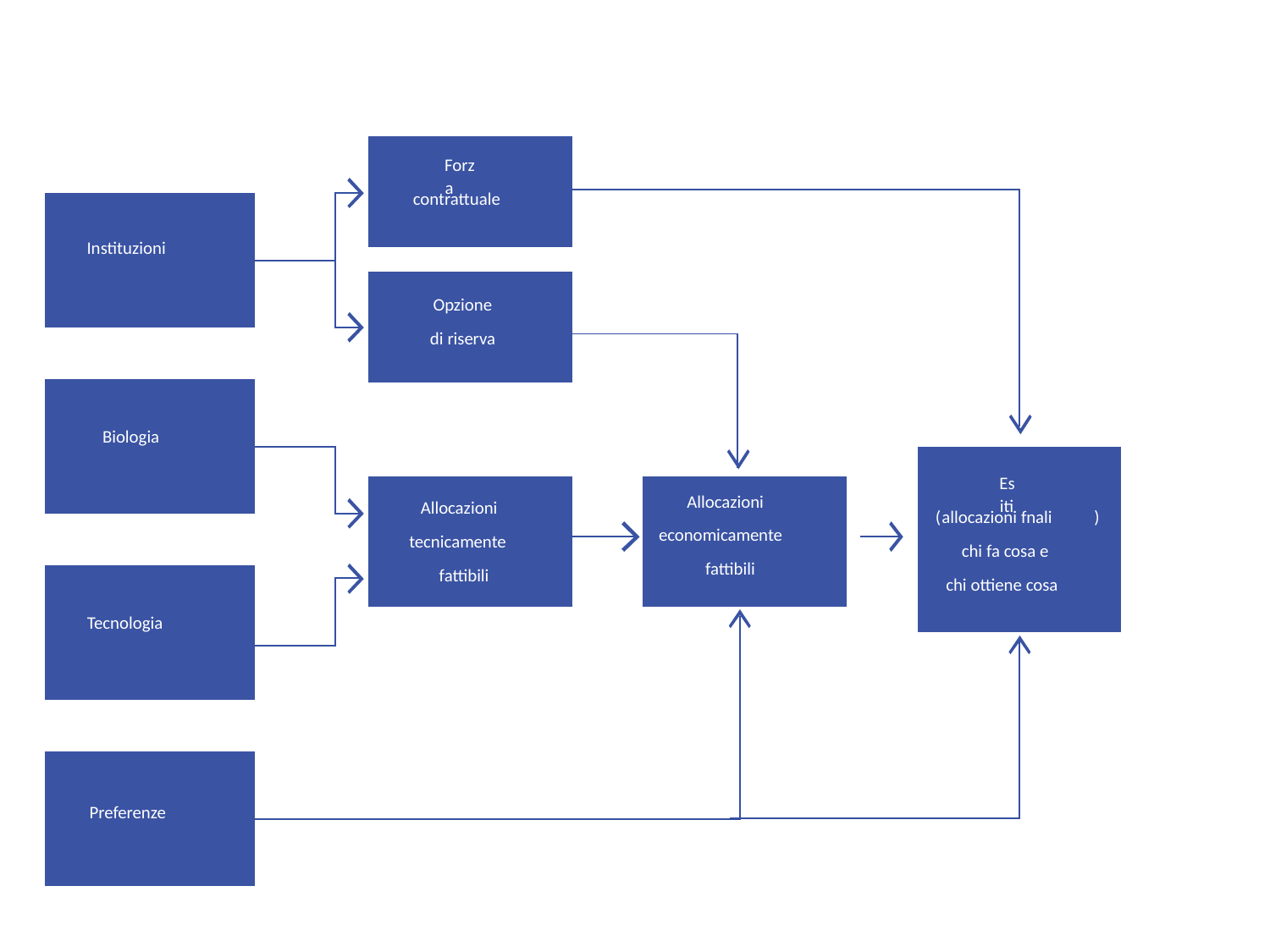

Forza

contrattuale

Instituzioni

Opzione

di riserva

Biologia

Esiti

Allocazioni
Allocazioni

(
allocazioni fnali
)

economicamente
tecnicamente

chi fa cosa e
fattibili
fattibili

chi ottiene cosa

Tecnologia

Preferenze